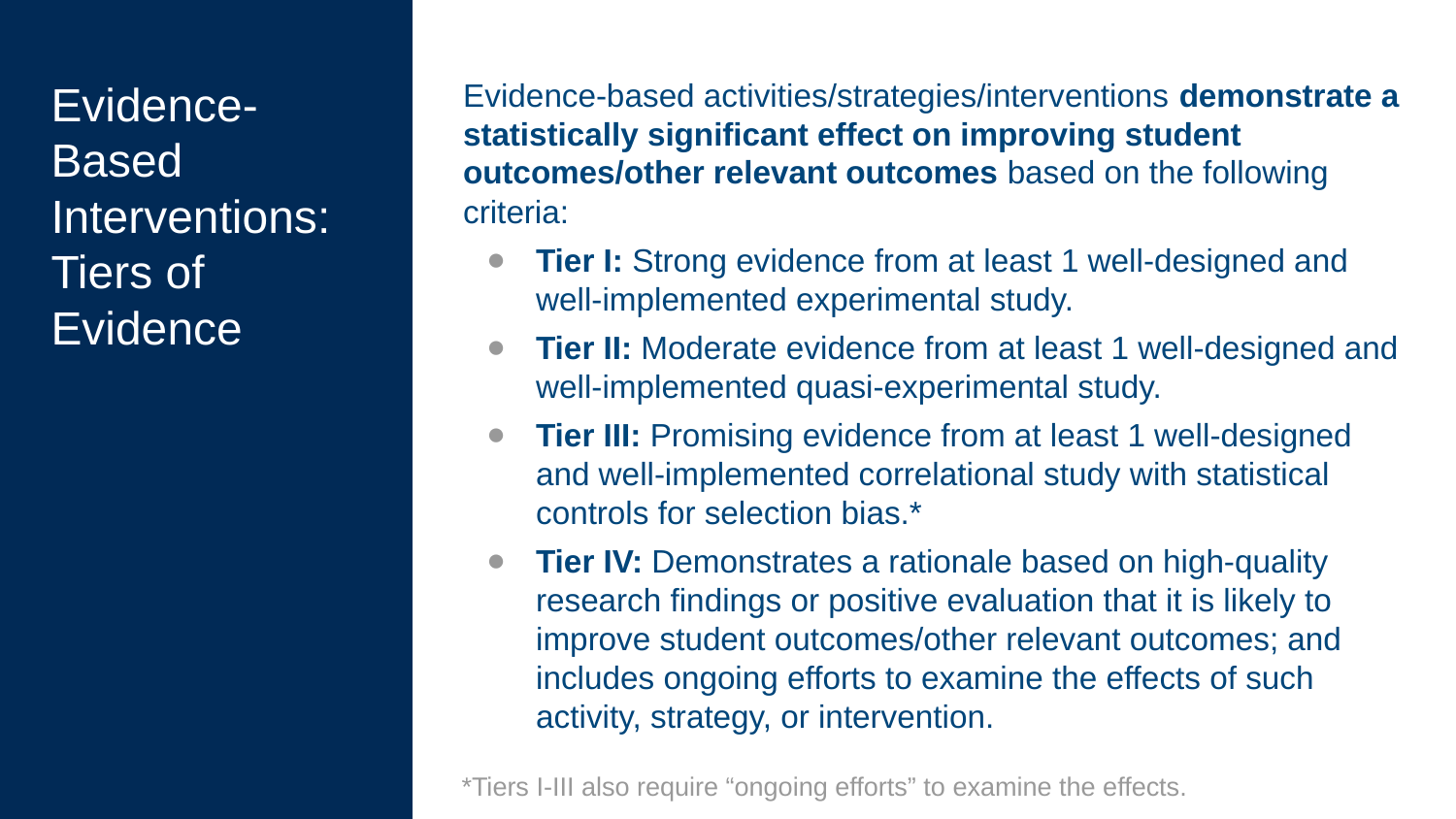

# Evidence- Based Interventions: Tiers of Evidence

Evidence-based activities/strategies/interventions demonstrate a statistically significant effect on improving student outcomes/other relevant outcomes based on the following criteria:
Tier I: Strong evidence from at least 1 well-designed and well-implemented experimental study.
Tier II: Moderate evidence from at least 1 well-designed and well-implemented quasi-experimental study.
Tier III: Promising evidence from at least 1 well-designed and well-implemented correlational study with statistical controls for selection bias.*
Tier IV: Demonstrates a rationale based on high-quality research findings or positive evaluation that it is likely to improve student outcomes/other relevant outcomes; and includes ongoing efforts to examine the effects of such activity, strategy, or intervention.
*Tiers I-III also require “ongoing efforts” to examine the effects.